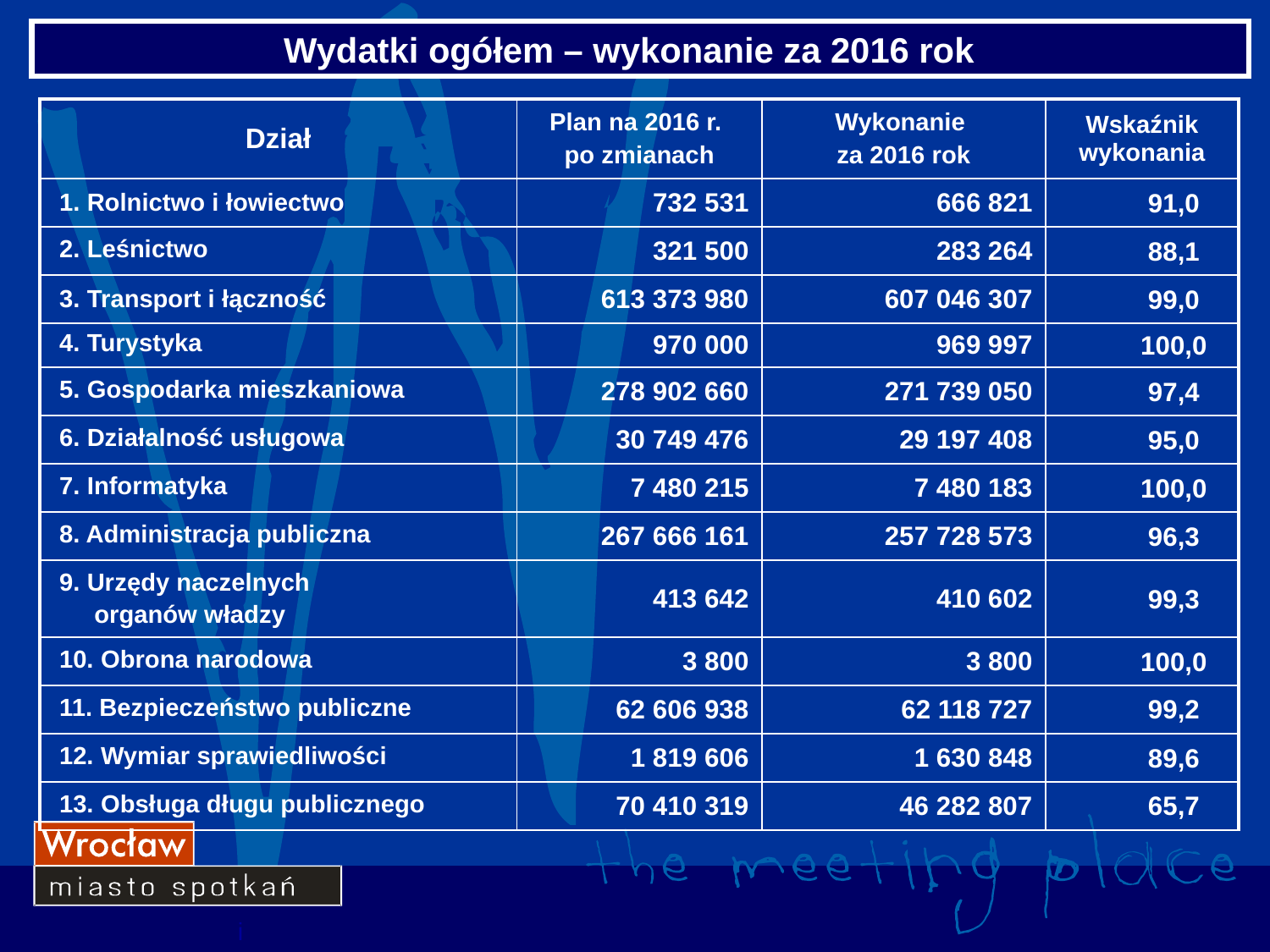

Wydatki ogółem – wykonanie za 2016 rok
| Dział | Plan na 2016 r. po zmianach | Wykonanie za 2016 rok | Wskaźnik wykonania |
| --- | --- | --- | --- |
| 1. Rolnictwo i łowiectwo | 732 531 | 666 821 | 91,0 |
| 2. Leśnictwo | 321 500 | 283 264 | 88,1 |
| 3. Transport i łączność | 613 373 980 | 607 046 307 | 99,0 |
| 4. Turystyka | 970 000 | 969 997 | 100,0 |
| 5. Gospodarka mieszkaniowa | 278 902 660 | 271 739 050 | 97,4 |
| 6. Działalność usługowa | 30 749 476 | 29 197 408 | 95,0 |
| 7. Informatyka | 7 480 215 | 7 480 183 | 100,0 |
| 8. Administracja publiczna | 267 666 161 | 257 728 573 | 96,3 |
| 9. Urzędy naczelnych organów władzy | 413 642 | 410 602 | 99,3 |
| 10. Obrona narodowa | 3 800 | 3 800 | 100,0 |
| 11. Bezpieczeństwo publiczne | 62 606 938 | 62 118 727 | 99,2 |
| 12. Wymiar sprawiedliwości | 1 819 606 | 1 630 848 | 89,6 |
| 13. Obsługa długu publicznego | 70 410 319 | 46 282 807 | 65,7 |
i
9